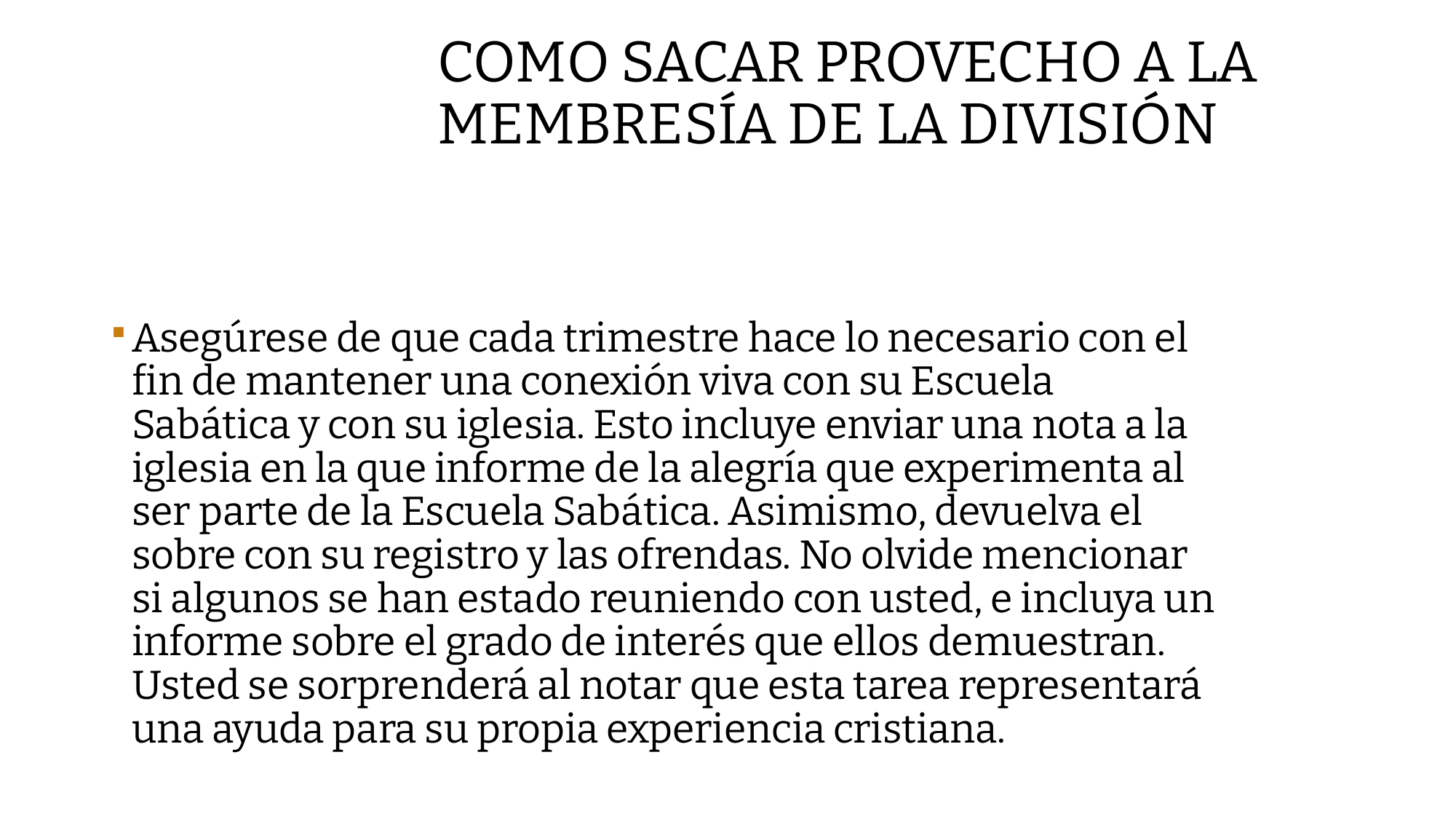

# Como sacar provecho a la Membresía de la división

Asegúrese de que cada trimestre hace lo necesario con el fin de mantener una conexión viva con su Escuela Sabática y con su iglesia. Esto incluye enviar una nota a la iglesia en la que informe de la alegría que experimenta al ser parte de la Escuela Sabática. Asimismo, devuelva el sobre con su registro y las ofrendas. No olvide mencionar si algunos se han estado reuniendo con usted, e incluya un informe sobre el grado de interés que ellos demuestran. Usted se sorprenderá al notar que esta tarea representará una ayuda para su propia experiencia cristiana.